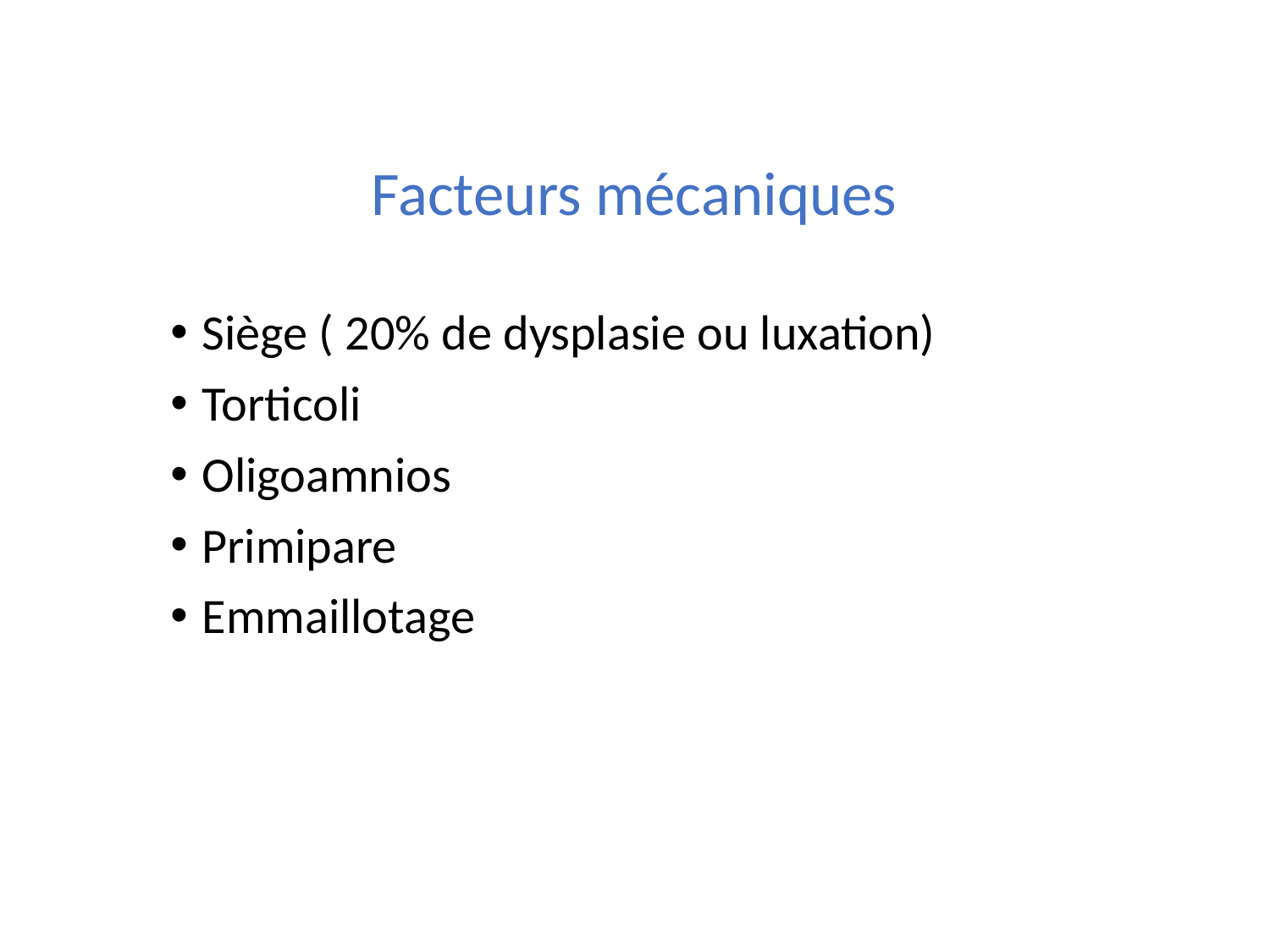

# Facteurs mécaniques
Siège ( 20% de dysplasie ou luxation)
Torticoli
Oligoamnios
Primipare
Emmaillotage